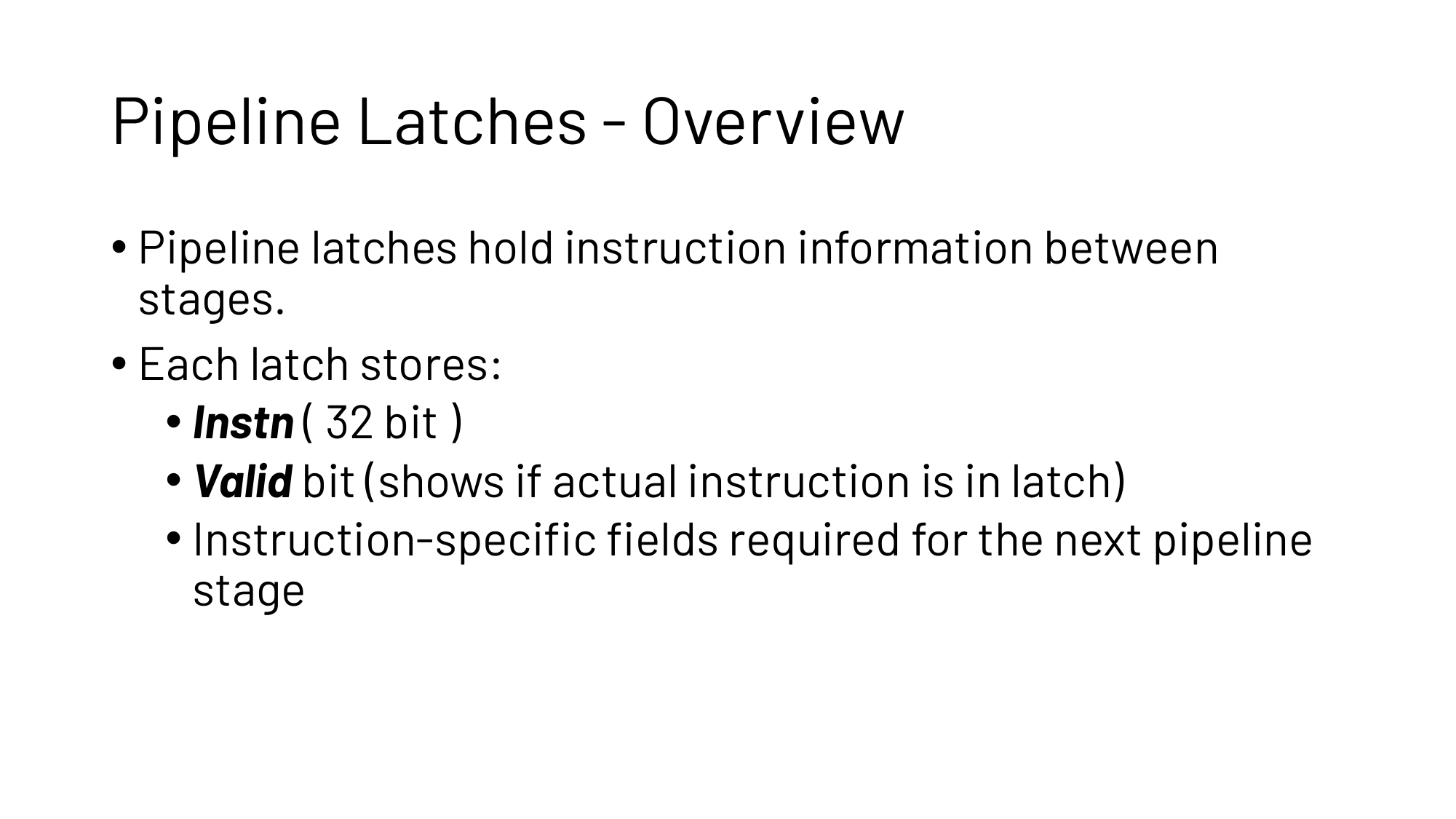

# Pipeline Latches - Overview
Pipeline latches hold instruction information between stages.
Each latch stores:
Instn ( 32 bit )
Valid bit (shows if actual instruction is in latch)
Instruction-specific fields required for the next pipeline stage